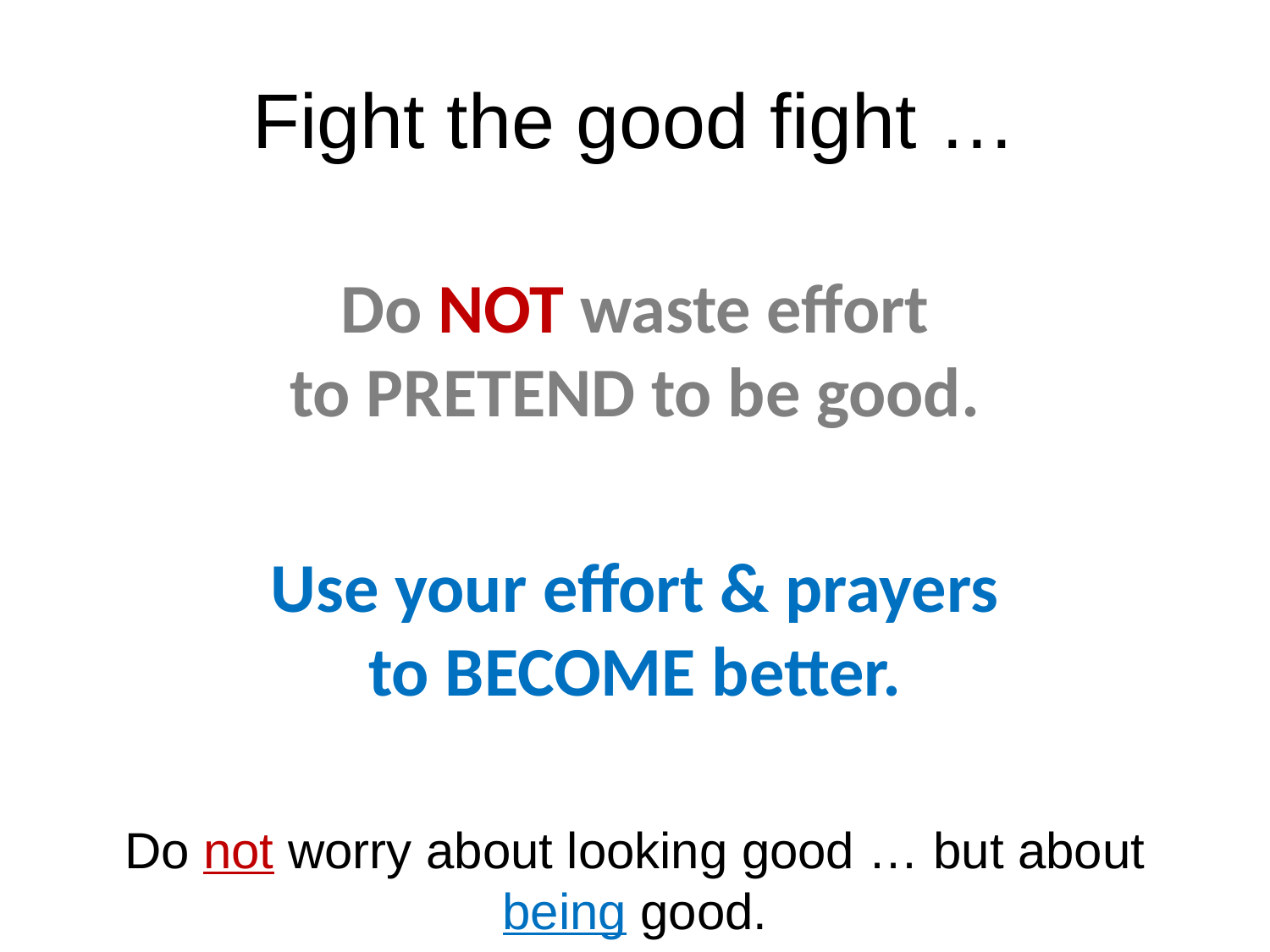

# Fight the good fight …
Do NOT waste effort
to PRETEND to be good.

Use your effort & prayers
to BECOME better.

Do not worry about looking good … but about being good.